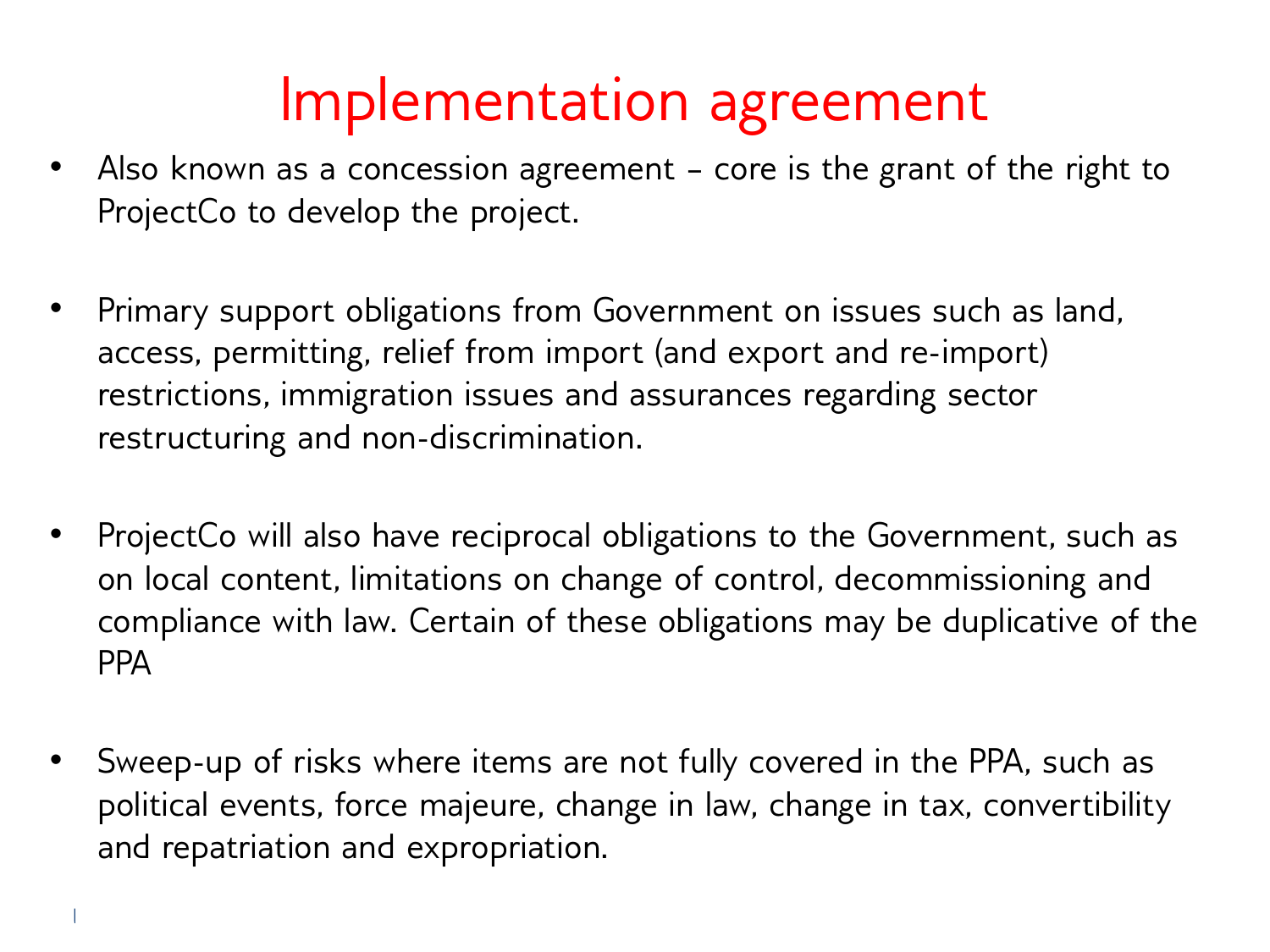

# Implementation agreement
Also known as a concession agreement – core is the grant of the right to ProjectCo to develop the project.

Primary support obligations from Government on issues such as land, access, permitting, relief from import (and export and re-import) restrictions, immigration issues and assurances regarding sector restructuring and non-discrimination.

ProjectCo will also have reciprocal obligations to the Government, such as on local content, limitations on change of control, decommissioning and compliance with law. Certain of these obligations may be duplicative of the PPA

Sweep-up of risks where items are not fully covered in the PPA, such as political events, force majeure, change in law, change in tax, convertibility and repatriation and expropriation.